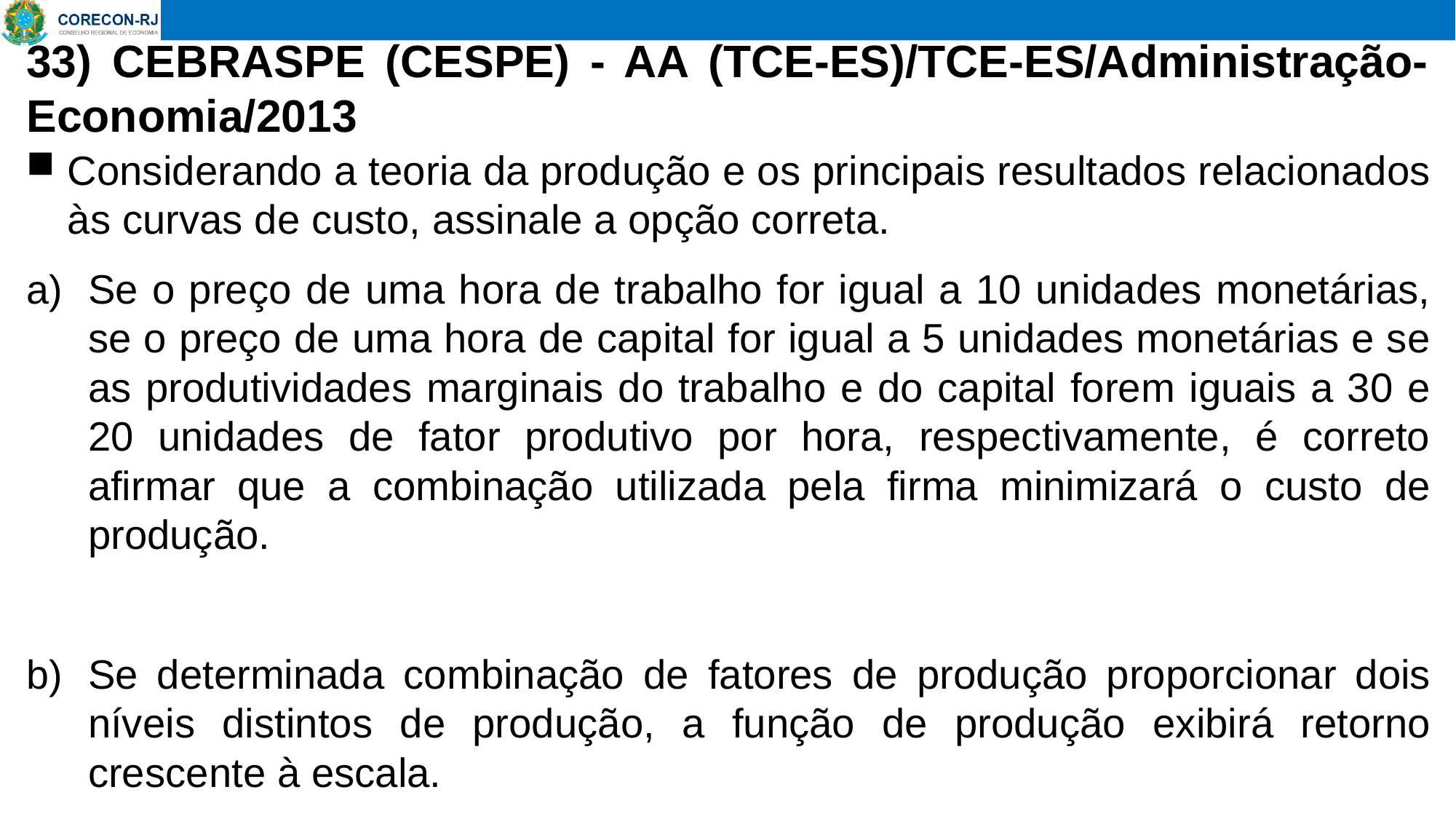

# 33) CEBRASPE (CESPE) - AA (TCE-ES)/TCE-ES/Administração-Economia/2013
Considerando a teoria da produção e os principais resultados relacionados às curvas de custo, assinale a opção correta.
Se o preço de uma hora de trabalho for igual a 10 unidades monetárias, se o preço de uma hora de capital for igual a 5 unidades monetárias e se as produtividades marginais do trabalho e do capital forem iguais a 30 e 20 unidades de fator produtivo por hora, respectivamente, é correto afirmar que a combinação utilizada pela firma minimizará o custo de produção.

Se determinada combinação de fatores de produção proporcionar dois níveis distintos de produção, a função de produção exibirá retorno crescente à escala.